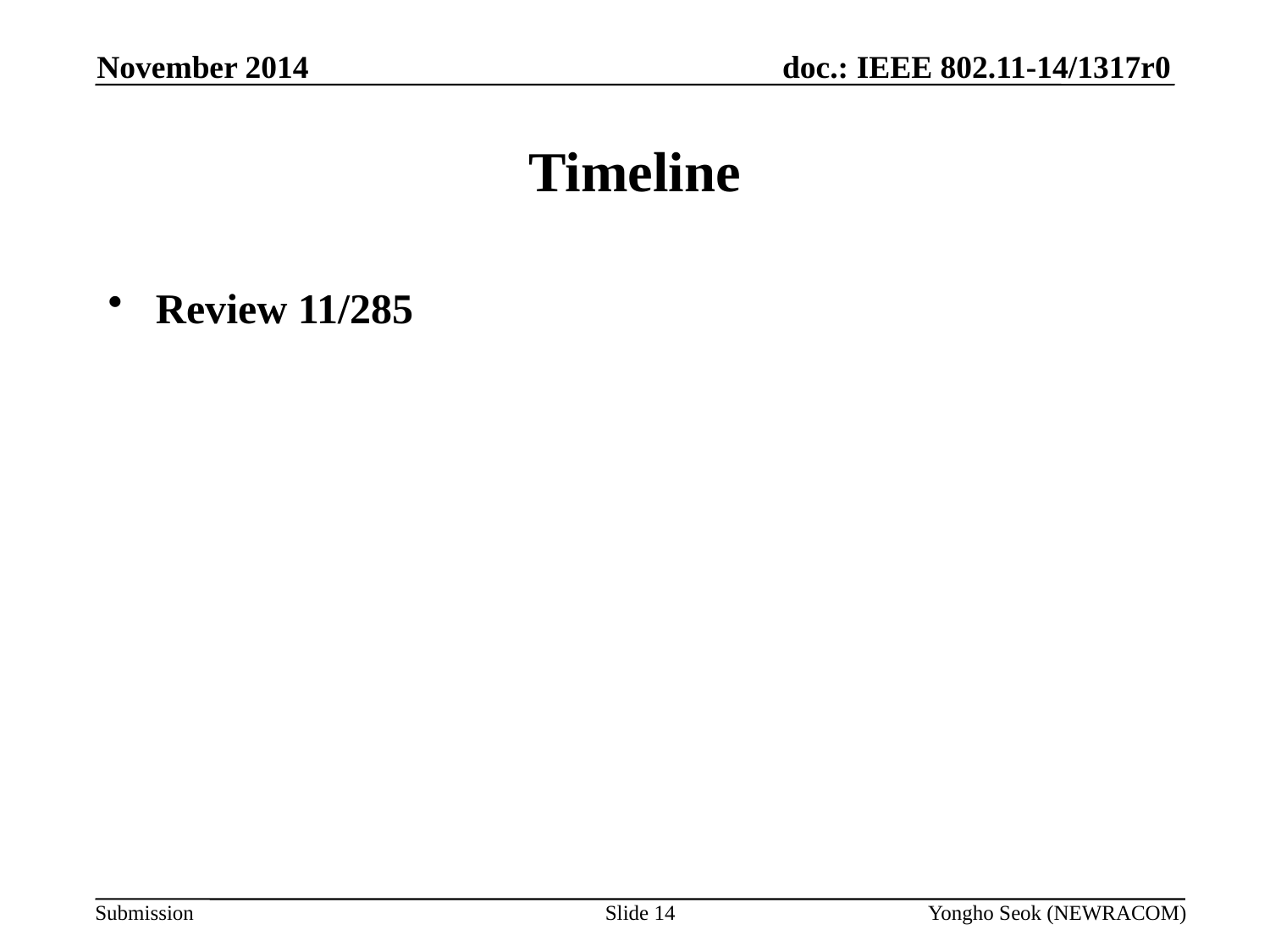

November 2014
# Timeline
Review 11/285

Slide 14
Yongho Seok (NEWRACOM)